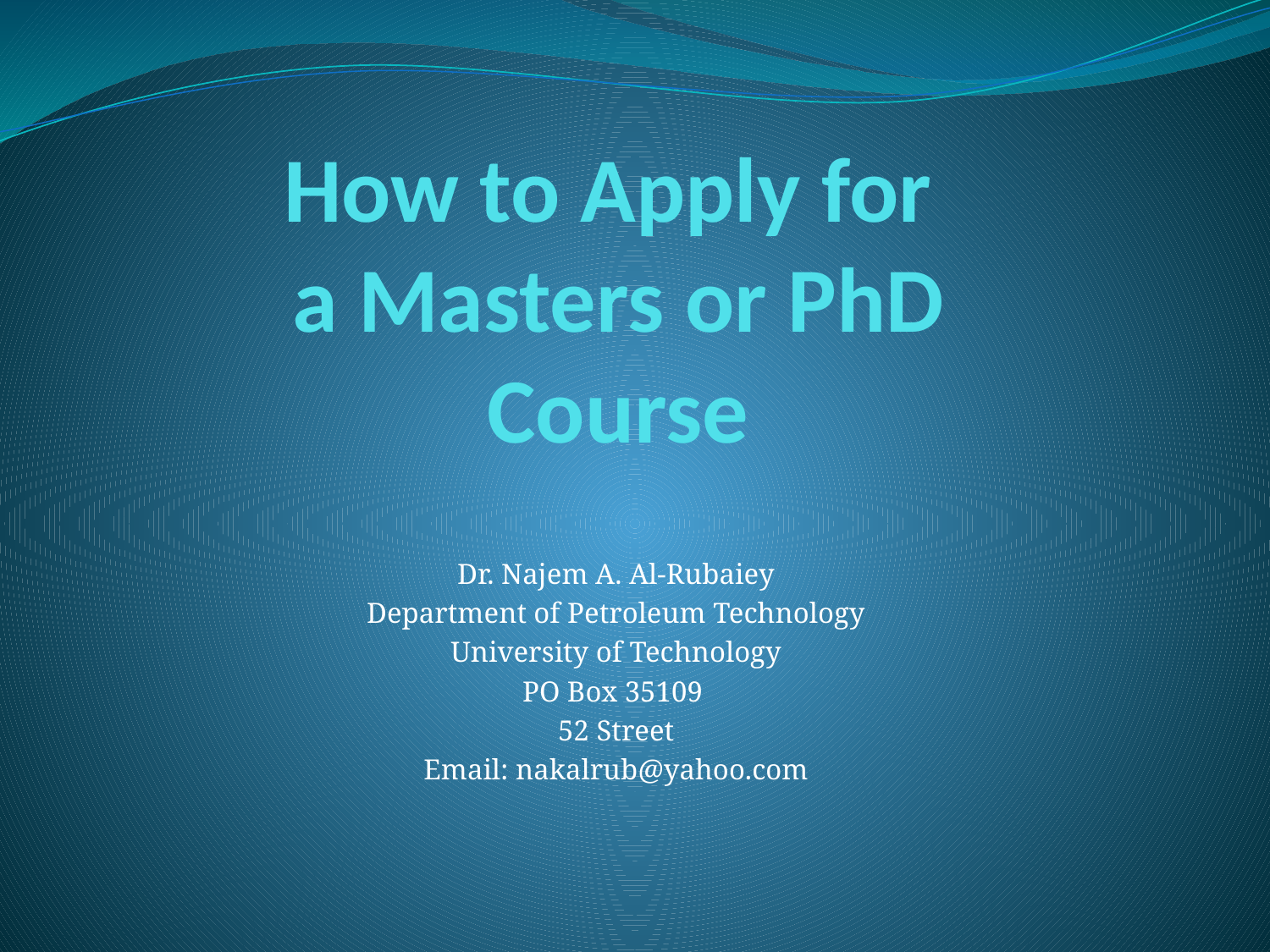

# How to Apply for a Masters or PhD Course
Dr. Najem A. Al-Rubaiey
Department of Petroleum Technology
University of Technology
PO Box 35109
52 Street
Email: nakalrub@yahoo.com